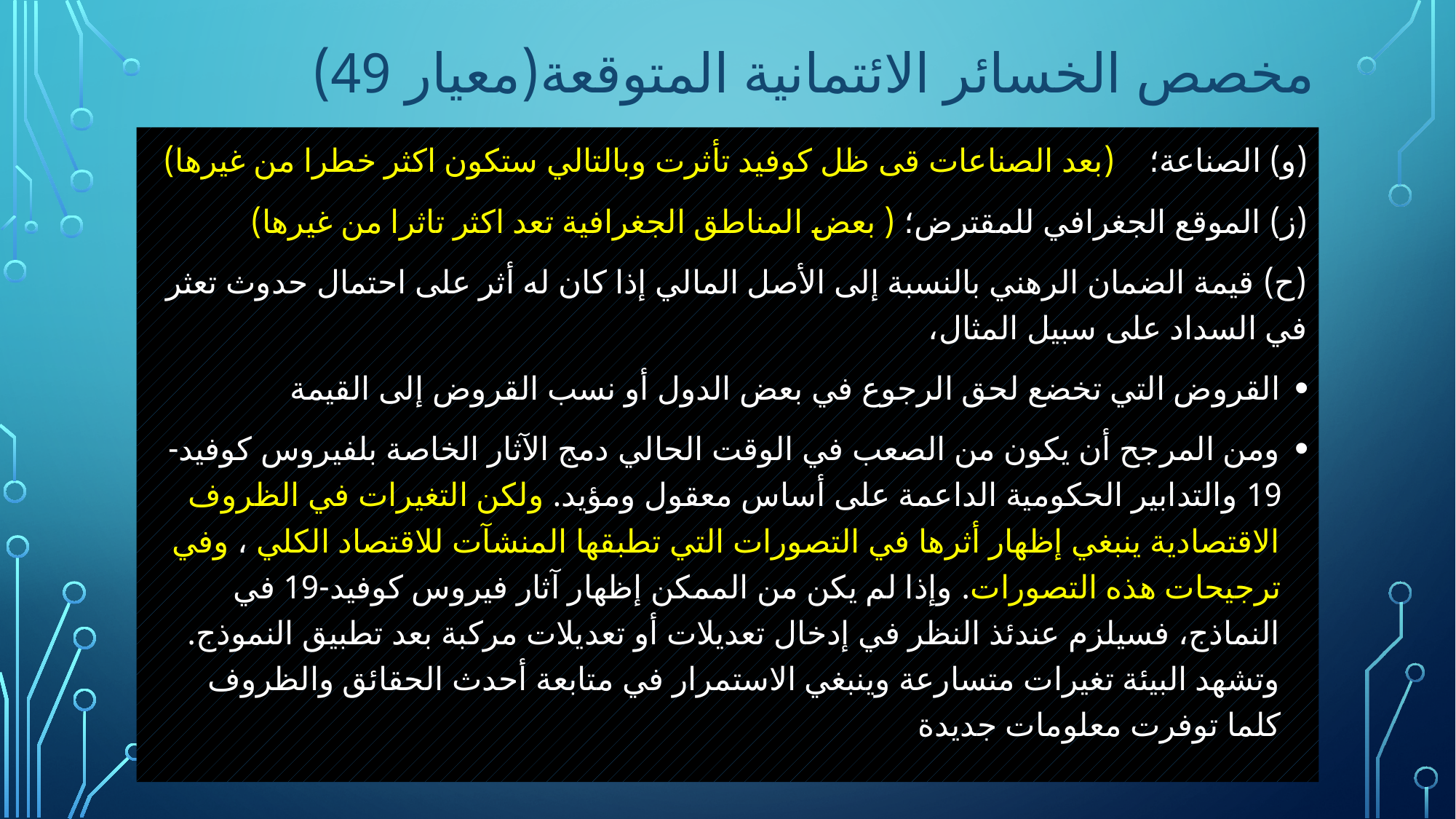

# مخصص الخسائر الائتمانية المتوقعة(معيار 49)
(و) الصناعة؛    (بعد الصناعات قى ظل كوفيد تأثرت وبالتالي ستكون اكثر خطرا من غيرها)
(ز) الموقع الجغرافي للمقترض؛ ( بعض المناطق الجغرافية تعد اكثر تاثرا من غيرها)
(ح) قيمة الضمان الرهني بالنسبة إلى الأصل المالي إذا كان له أثر على احتمال حدوث تعثر في السداد على سبيل المثال،
القروض التي تخضع لحق الرجوع في بعض الدول أو نسب القروض إلى القيمة
ومن المرجح أن يكون من الصعب في الوقت الحالي دمج الآثار الخاصة بلفيروس كوفيد-19 والتدابير الحكومية الداعمة على أساس معقول ومؤيد. ولكن التغيرات في الظروف الاقتصادية ينبغي إظهار أثرها في التصورات التي تطبقها المنشآت للاقتصاد الكلي ، وفي ترجيحات هذه التصورات. وإذا لم يكن من الممكن إظهار آثار فيروس كوفيد-19 في النماذج، فسيلزم عندئذ النظر في إدخال تعديلات أو تعديلات مركبة بعد تطبيق النموذج. وتشهد البيئة تغيرات متسارعة وينبغي الاستمرار في متابعة أحدث الحقائق والظروف كلما توفرت معلومات جديدة